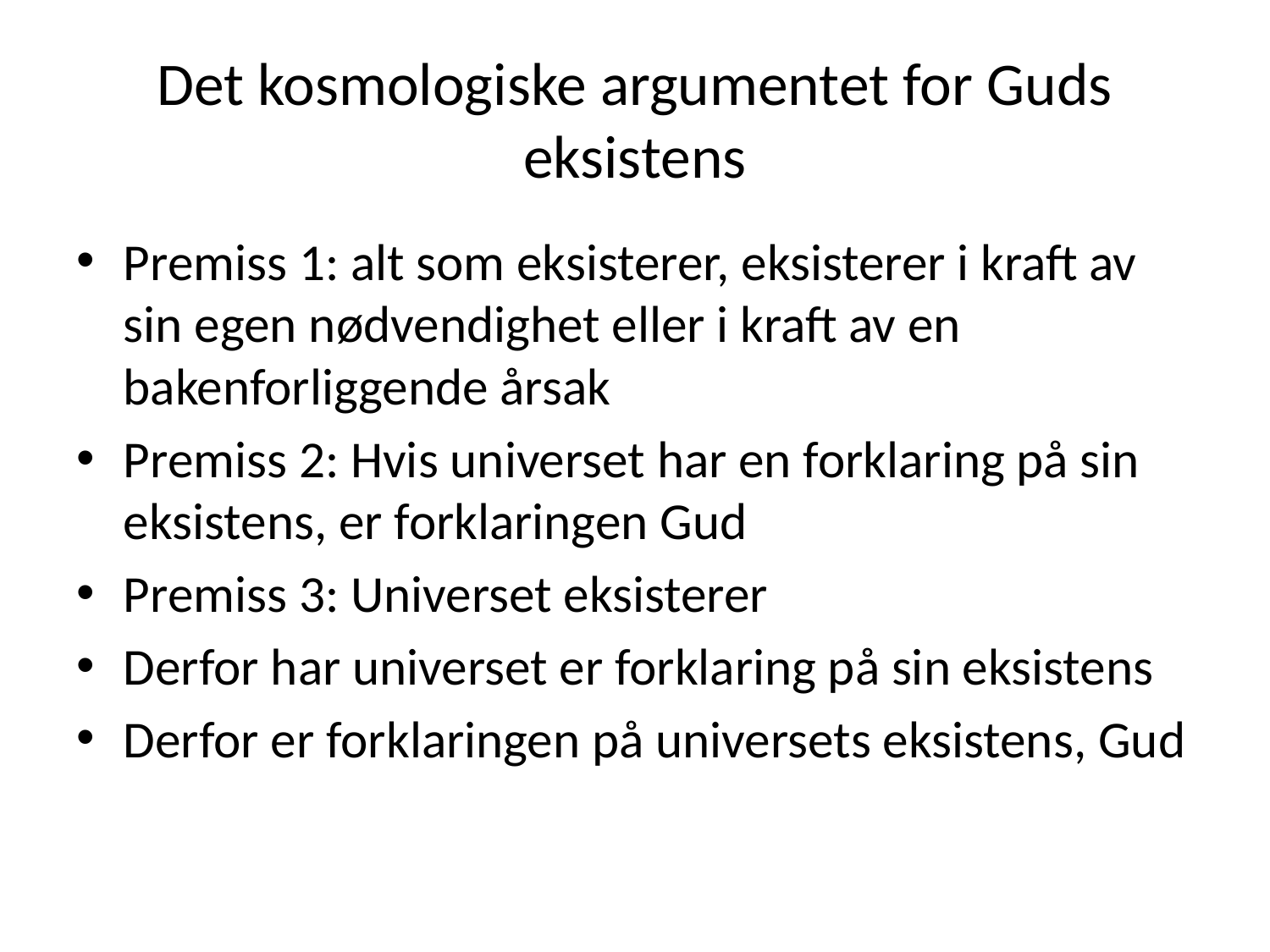

# Det kosmologiske argumentet for Guds eksistens
Premiss 1: alt som eksisterer, eksisterer i kraft av sin egen nødvendighet eller i kraft av en bakenforliggende årsak
Premiss 2: Hvis universet har en forklaring på sin eksistens, er forklaringen Gud
Premiss 3: Universet eksisterer
Derfor har universet er forklaring på sin eksistens
Derfor er forklaringen på universets eksistens, Gud